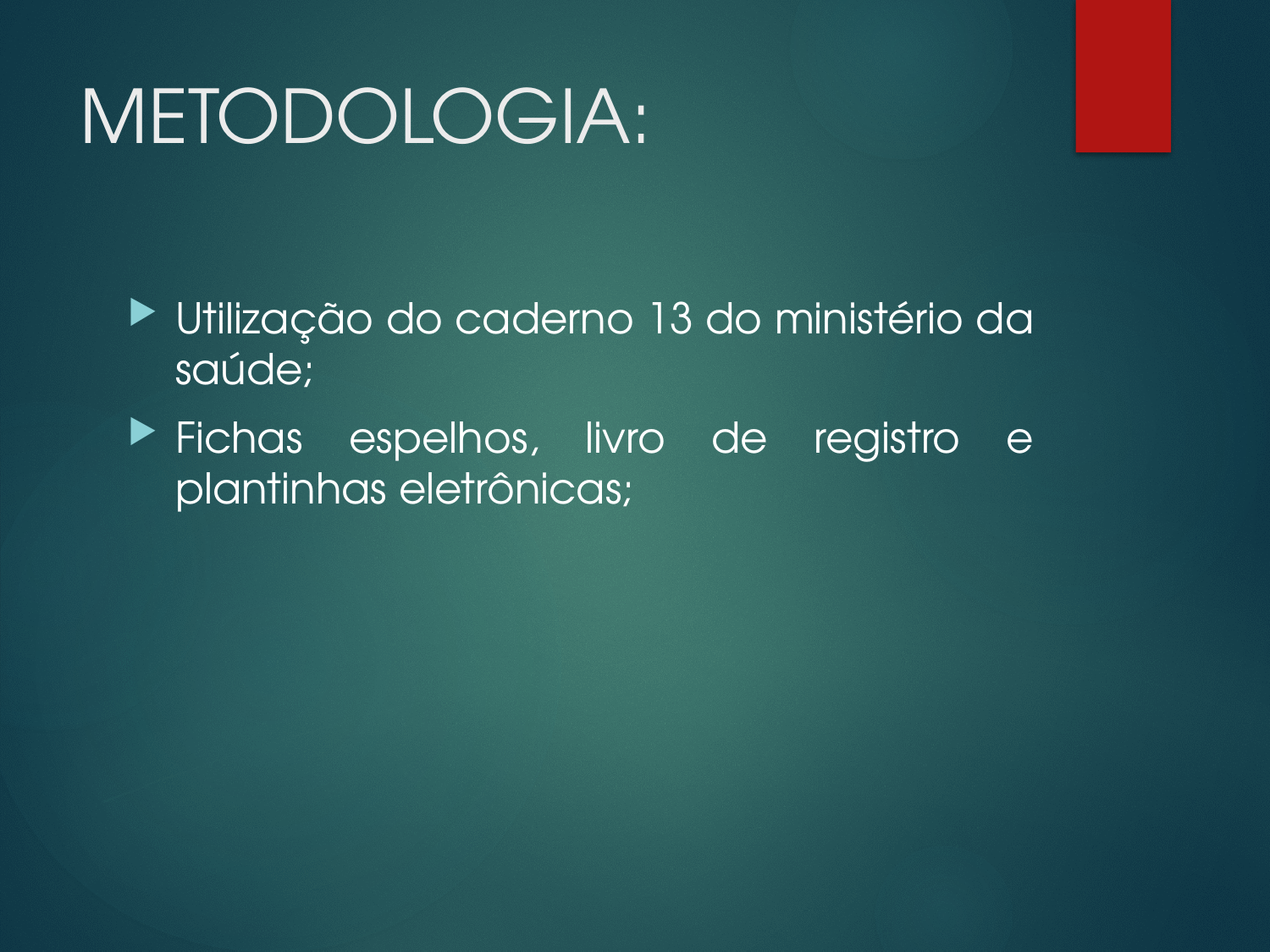

# METODOLOGIA:
Utilização do caderno 13 do ministério da saúde;
Fichas espelhos, livro de registro e plantinhas eletrônicas;